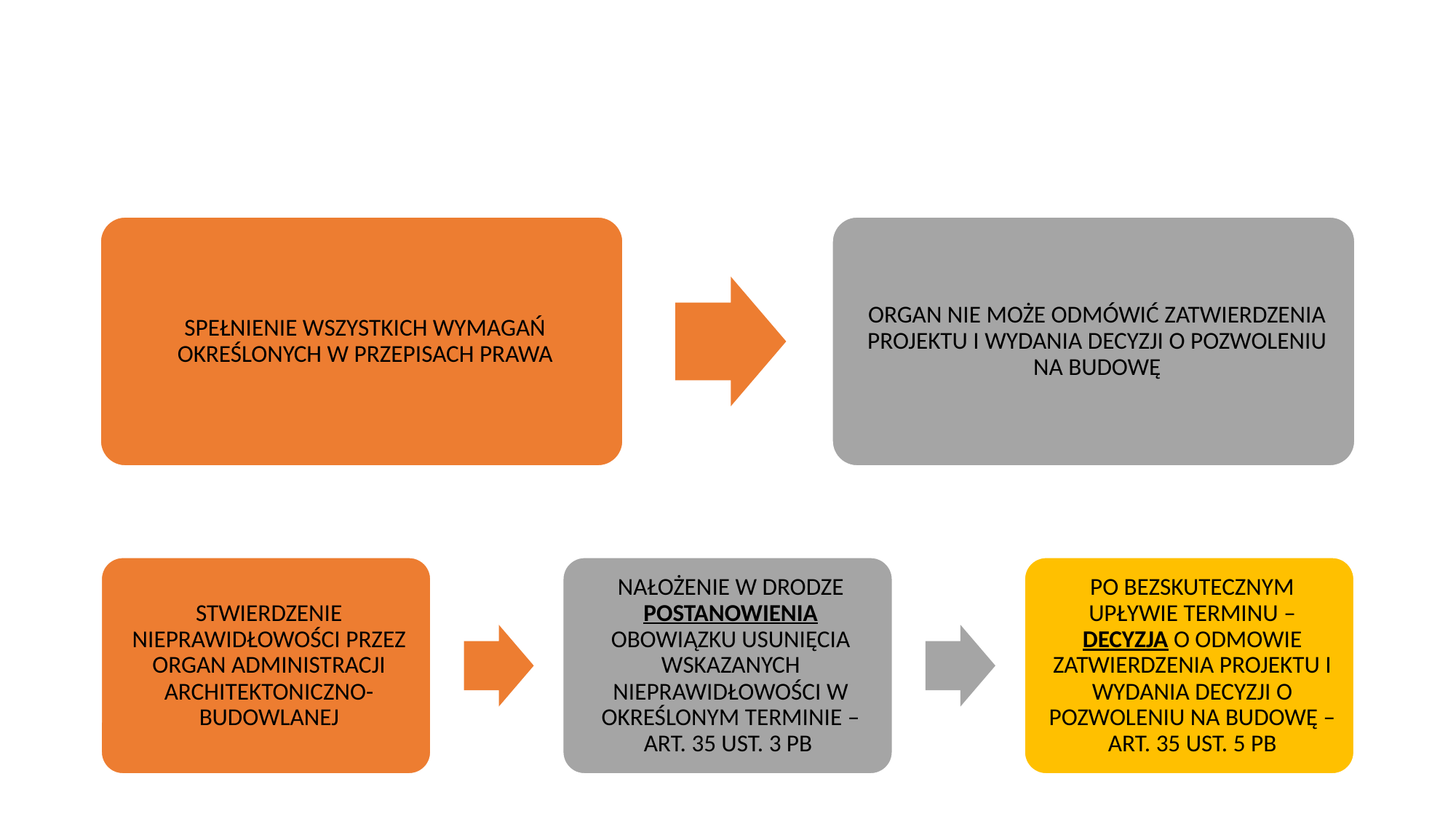

#
SPEŁNIENIE WSZYSTKICH WYMAGAŃ OKREŚLONYCH W PRZEPISACH PRAWA

ORGAN NIE MOŻE ODMÓWIĆ ZATWIERDZENIA PROJEKTU I WYDANIA DECYZJI O POZWOLENIU NA BUDOWĘ
STWIERDZENIE NIEPRAWIDŁOWOŚCI PRZEZ ORGAN ADMINISTRACJI ARCHITEKTONICZNO-BUDOWLANEJ

NAŁOŻENIE W DRODZE POSTANOWIENIA OBOWIĄZKU USUNIĘCIA WSKAZANYCH NIEPRAWIDŁOWOŚCI W OKREŚLONYM TERMINIE – ART. 35 UST. 3 PB

PO BEZSKUTECZNYM UPŁYWIE TERMINU – DECYZJA O ODMOWIE ZATWIERDZENIA PROJEKTU I WYDANIA DECYZJI O POZWOLENIU NA BUDOWĘ – ART. 35 UST. 5 PB